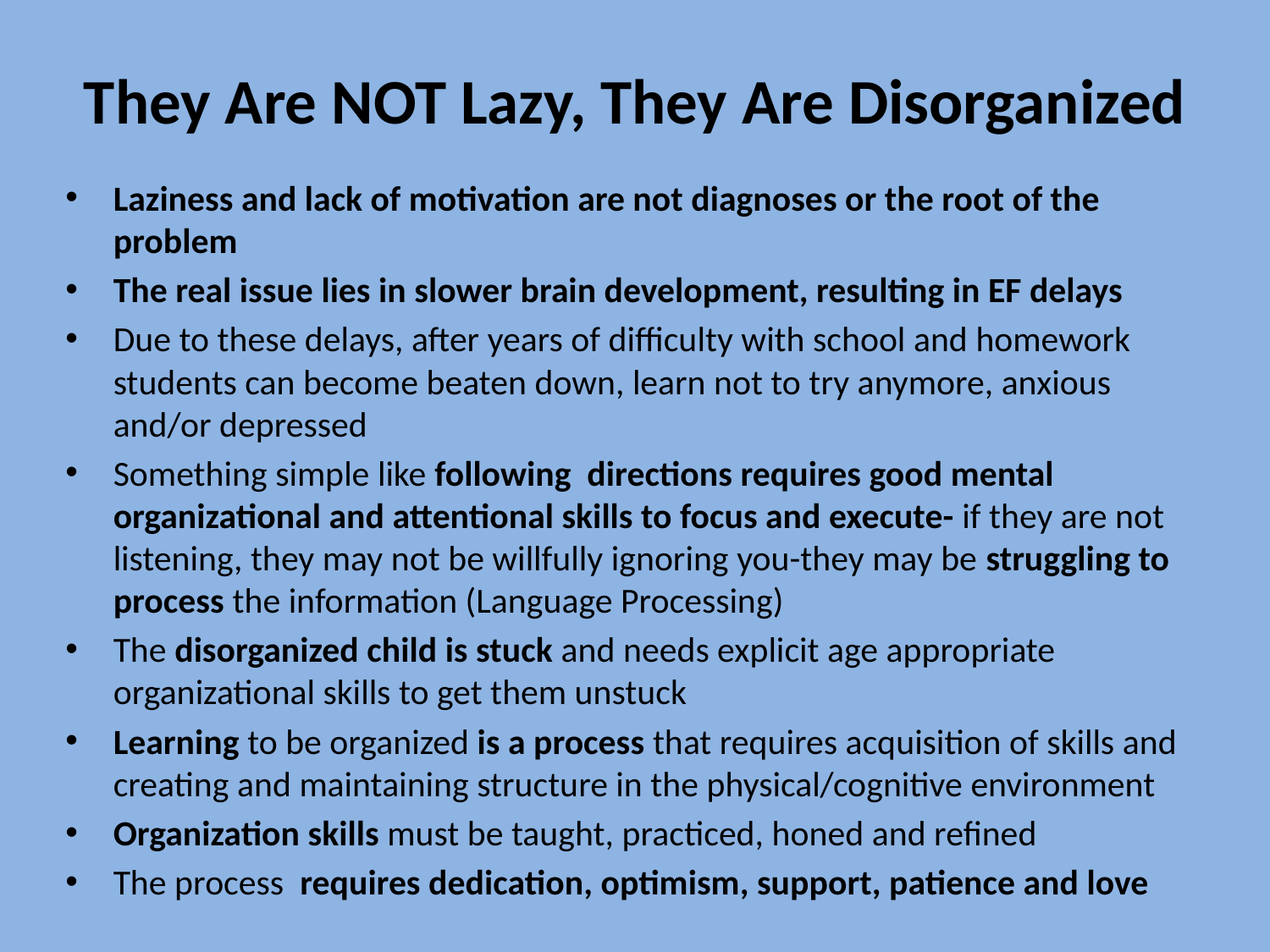

# They Are NOT Lazy, They Are Disorganized
Laziness and lack of motivation are not diagnoses or the root of the problem
The real issue lies in slower brain development, resulting in EF delays
Due to these delays, after years of difficulty with school and homework  students can become beaten down, learn not to try anymore, anxious and/or depressed
Something simple like following  directions requires good mental organizational and attentional skills to focus and execute- if they are not listening, they may not be willfully ignoring you-they may be struggling to process the information (Language Processing)
The disorganized child is stuck and needs explicit age appropriate organizational skills to get them unstuck
Learning to be organized is a process that requires acquisition of skills and creating and maintaining structure in the physical/cognitive environment
Organization skills must be taught, practiced, honed and refined
The process  requires dedication, optimism, support, patience and love